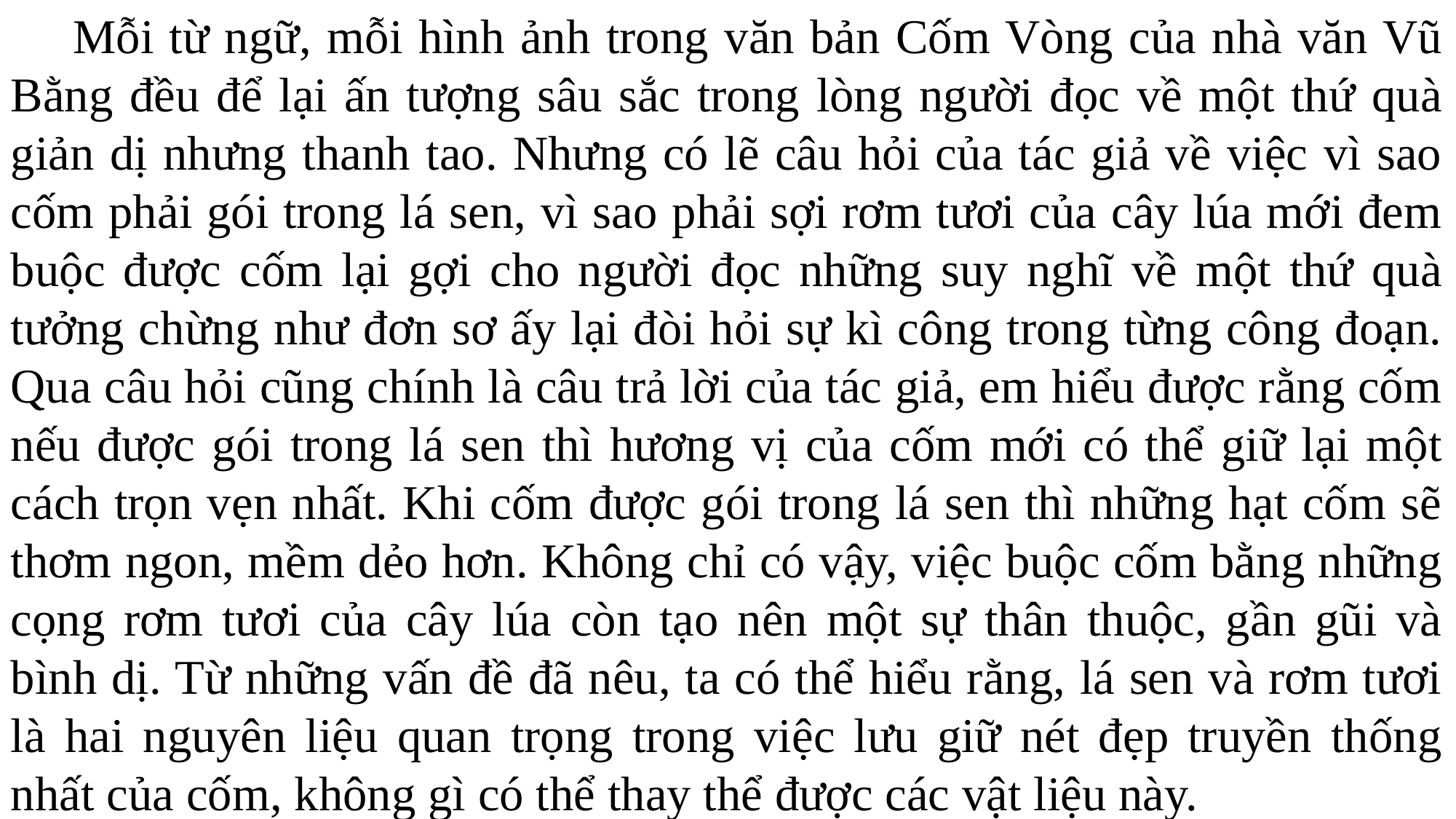

Mỗi từ ngữ, mỗi hình ảnh trong văn bản Cốm Vòng của nhà văn Vũ Bằng đều để lại ấn tượng sâu sắc trong lòng người đọc về một thứ quà giản dị nhưng thanh tao. Nhưng có lẽ câu hỏi của tác giả về việc vì sao cốm phải gói trong lá sen, vì sao phải sợi rơm tươi của cây lúa mới đem buộc được cốm lại gợi cho người đọc những suy nghĩ về một thứ quà tưởng chừng như đơn sơ ấy lại đòi hỏi sự kì công trong từng công đoạn. Qua câu hỏi cũng chính là câu trả lời của tác giả, em hiểu được rằng cốm nếu được gói trong lá sen thì hương vị của cốm mới có thể giữ lại một cách trọn vẹn nhất. Khi cốm được gói trong lá sen thì những hạt cốm sẽ thơm ngon, mềm dẻo hơn. Không chỉ có vậy, việc buộc cốm bằng những cọng rơm tươi của cây lúa còn tạo nên một sự thân thuộc, gần gũi và bình dị. Từ những vấn đề đã nêu, ta có thể hiểu rằng, lá sen và rơm tươi là hai nguyên liệu quan trọng trong việc lưu giữ nét đẹp truyền thống nhất của cốm, không gì có thể thay thể được các vật liệu này.